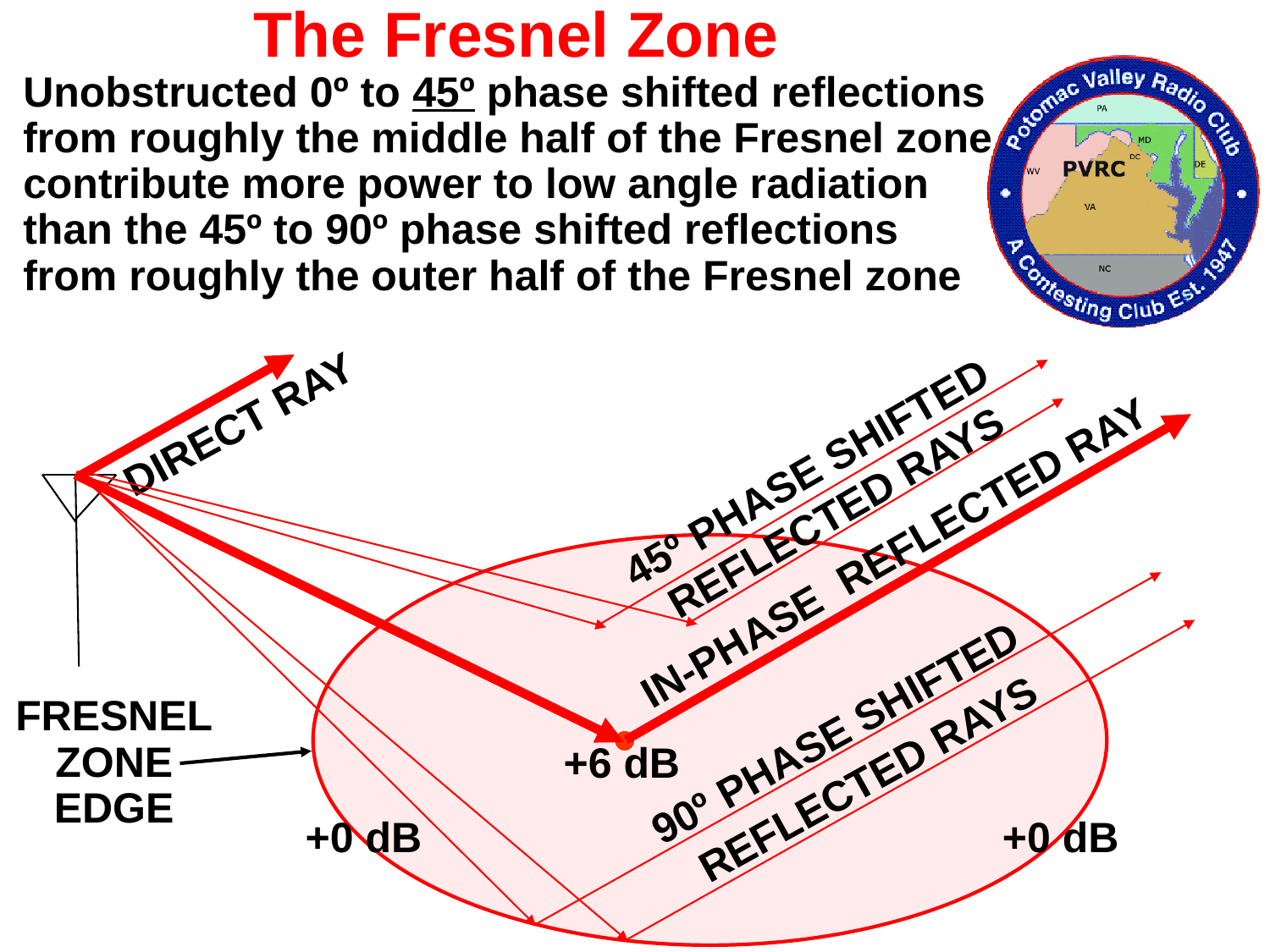

The Fresnel Zone
Unobstructed 0º to 45º phase shifted reflections from roughly the middle half of the Fresnel zone contribute more power to low angle radiation than the 45º to 90º phase shifted reflections
from roughly the outer half of the Fresnel zone
DIRECT RAY
d
45º PHASE SHIFTED   REFLECTED RAYS
  IN-PHASE  REFLECTED RAY

90º PHASE SHIFTED   REFLECTED RAYS
FRESNEL
ZONE
EDGE
+6 dB

+0 dB
+0 dB